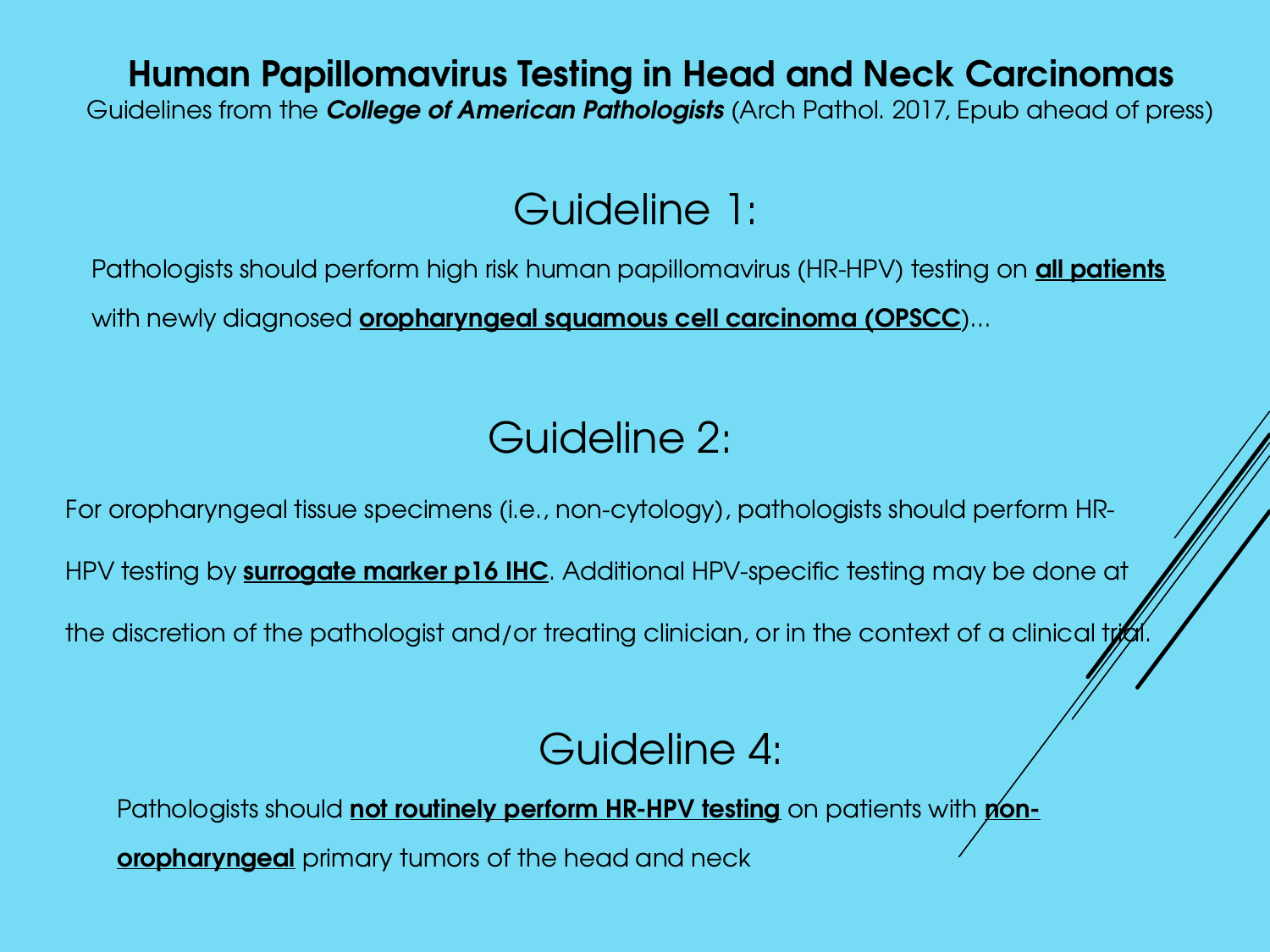

Human Papillomavirus Testing in Head and Neck Carcinomas
Guidelines from the College of American Pathologists (Arch Pathol. 2017, Epub ahead of press)
Guideline 1:
Pathologists should perform high risk human papillomavirus (HR-HPV) testing on all patients with newly diagnosed oropharyngeal squamous cell carcinoma (OPSCC)…

Guideline 2:
For oropharyngeal tissue specimens (i.e., non-cytology), pathologists should perform HR-HPV testing by surrogate marker p16 IHC. Additional HPV-specific testing may be done at the discretion of the pathologist and/or treating clinician, or in the context of a clinical trial.
Guideline 4:
Pathologists should not routinely perform HR-HPV testing on patients with non-oropharyngeal primary tumors of the head and neck